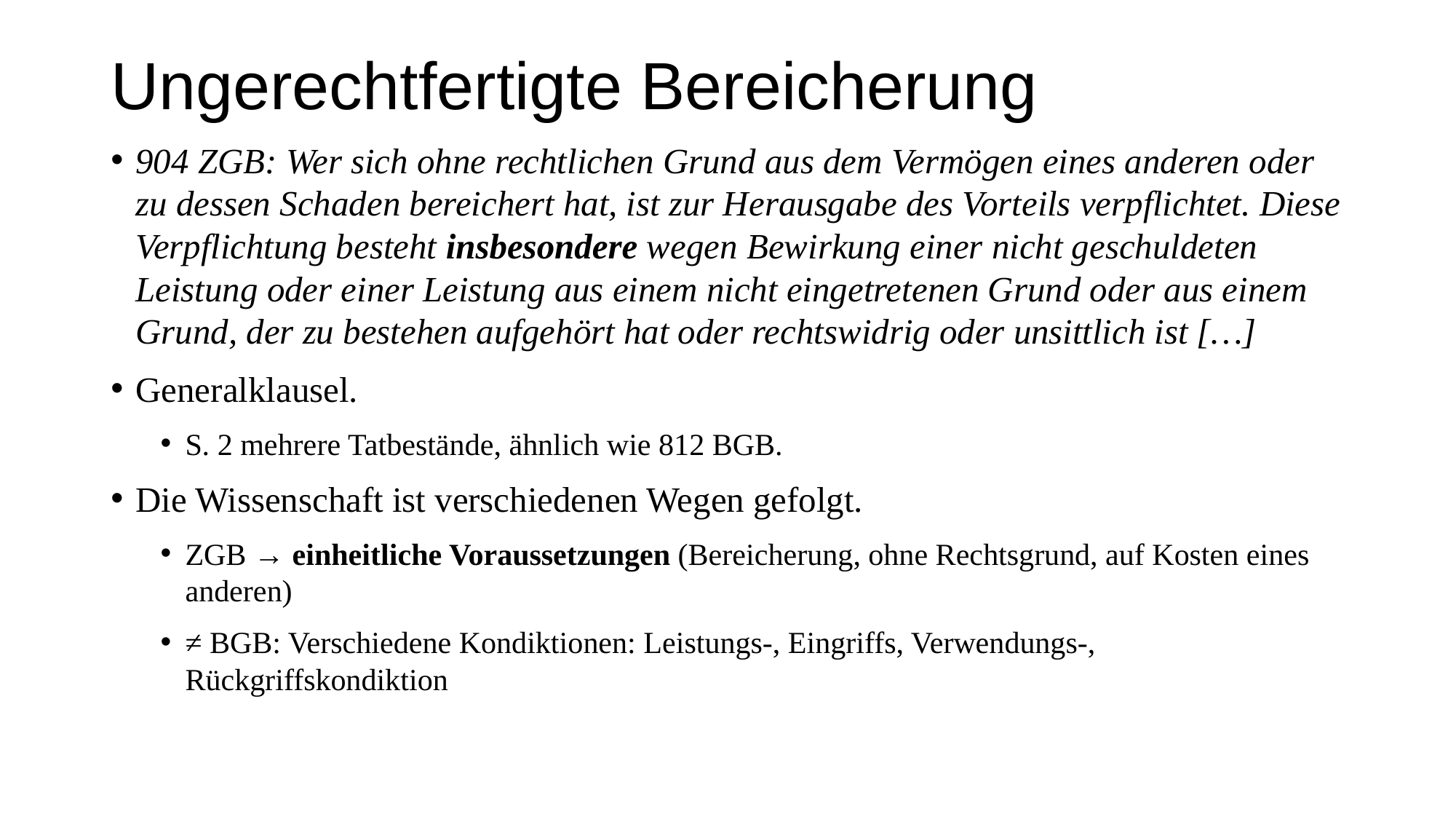

# Ungerechtfertigte Bereicherung
904 ZGB: Wer sich ohne rechtlichen Grund aus dem Vermögen eines anderen oder zu dessen Schaden bereichert hat, ist zur Herausgabe des Vorteils verpflichtet. Diese Verpflichtung besteht insbesondere wegen Bewirkung einer nicht geschuldeten Leistung oder einer Leistung aus einem nicht eingetretenen Grund oder aus einem Grund, der zu bestehen aufgehört hat oder rechtswidrig oder unsittlich ist […]
Generalklausel.
S. 2 mehrere Tatbestände, ähnlich wie 812 BGB.
Die Wissenschaft ist verschiedenen Wegen gefolgt.
ZGB → einheitliche Voraussetzungen (Bereicherung, ohne Rechtsgrund, auf Kosten eines anderen)
≠ BGB: Verschiedene Kondiktionen: Leistungs-, Eingriffs, Verwendungs-, Rückgriffskondiktion